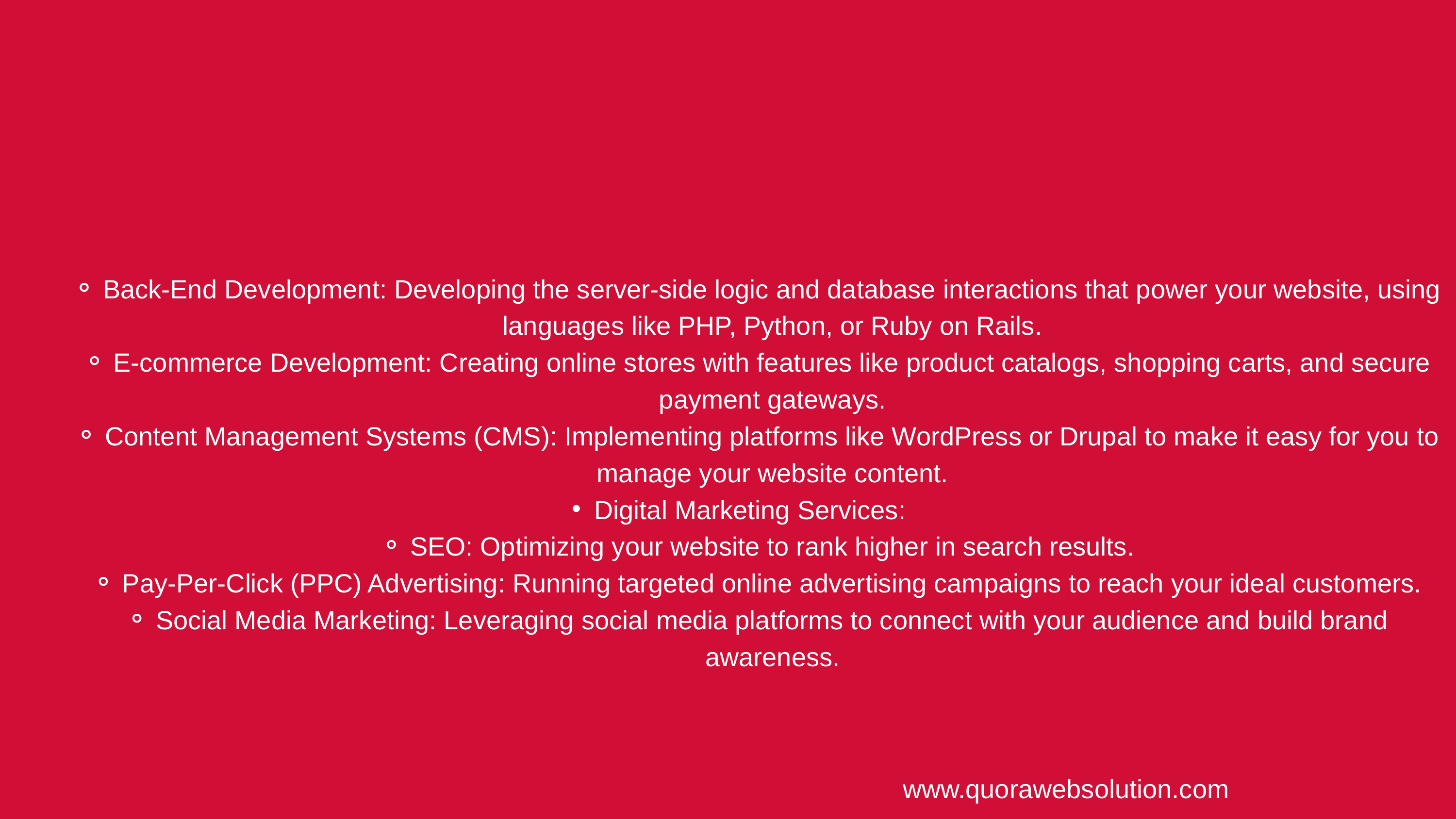

Back-End Development: Developing the server-side logic and database interactions that power your website, using languages like PHP, Python, or Ruby on Rails.
E-commerce Development: Creating online stores with features like product catalogs, shopping carts, and secure payment gateways.
Content Management Systems (CMS): Implementing platforms like WordPress or Drupal to make it easy for you to manage your website content.
Digital Marketing Services:
SEO: Optimizing your website to rank higher in search results.
Pay-Per-Click (PPC) Advertising: Running targeted online advertising campaigns to reach your ideal customers.
Social Media Marketing: Leveraging social media platforms to connect with your audience and build brand awareness.
www.quorawebsolution.com